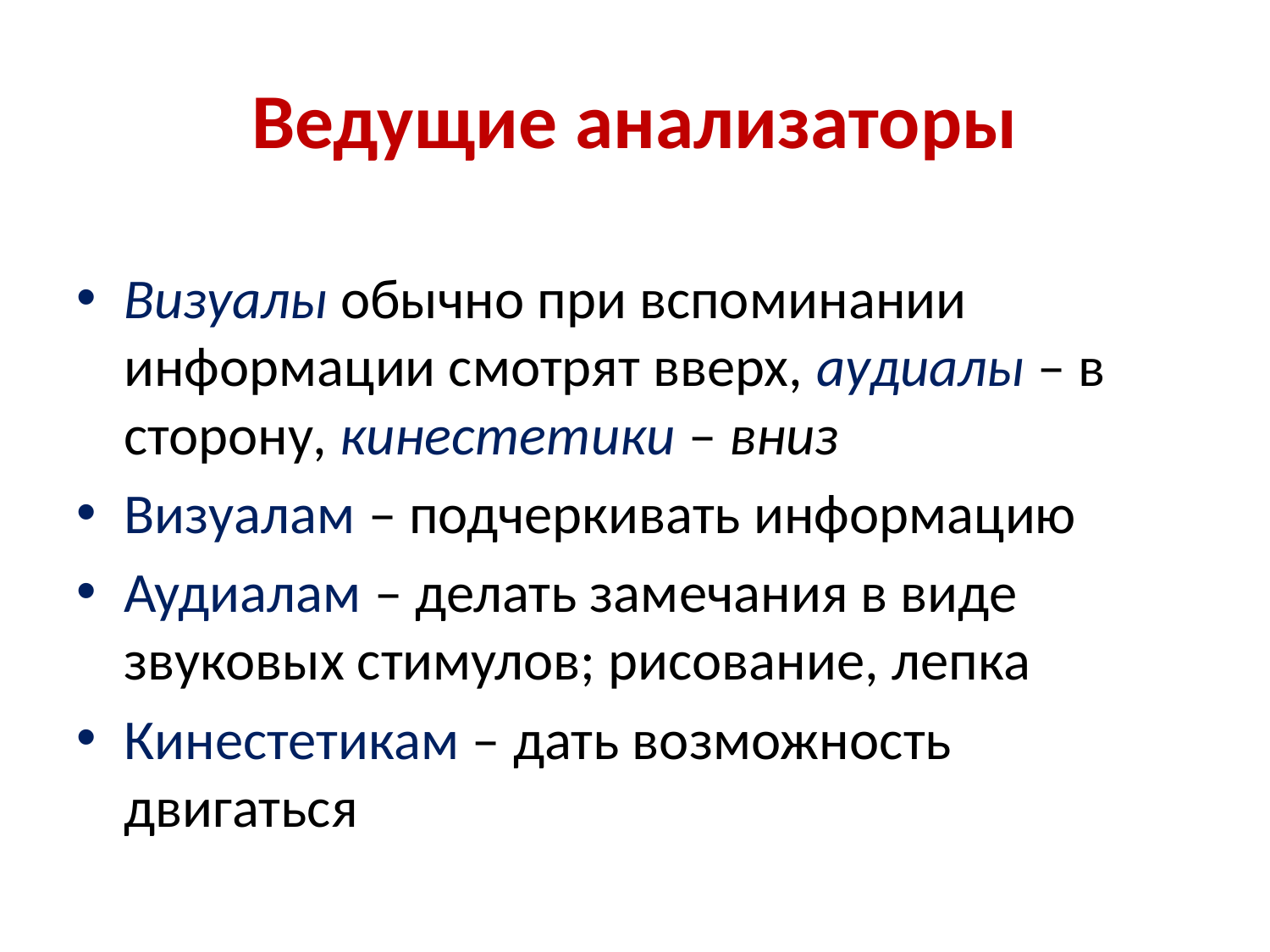

# Ведущие анализаторы
Визуалы обычно при вспоминании информации смотрят вверх, аудиалы – в сторону, кинестетики – вниз
Визуалам – подчеркивать информацию
Аудиалам – делать замечания в виде звуковых стимулов; рисование, лепка
Кинестетикам – дать возможность двигаться